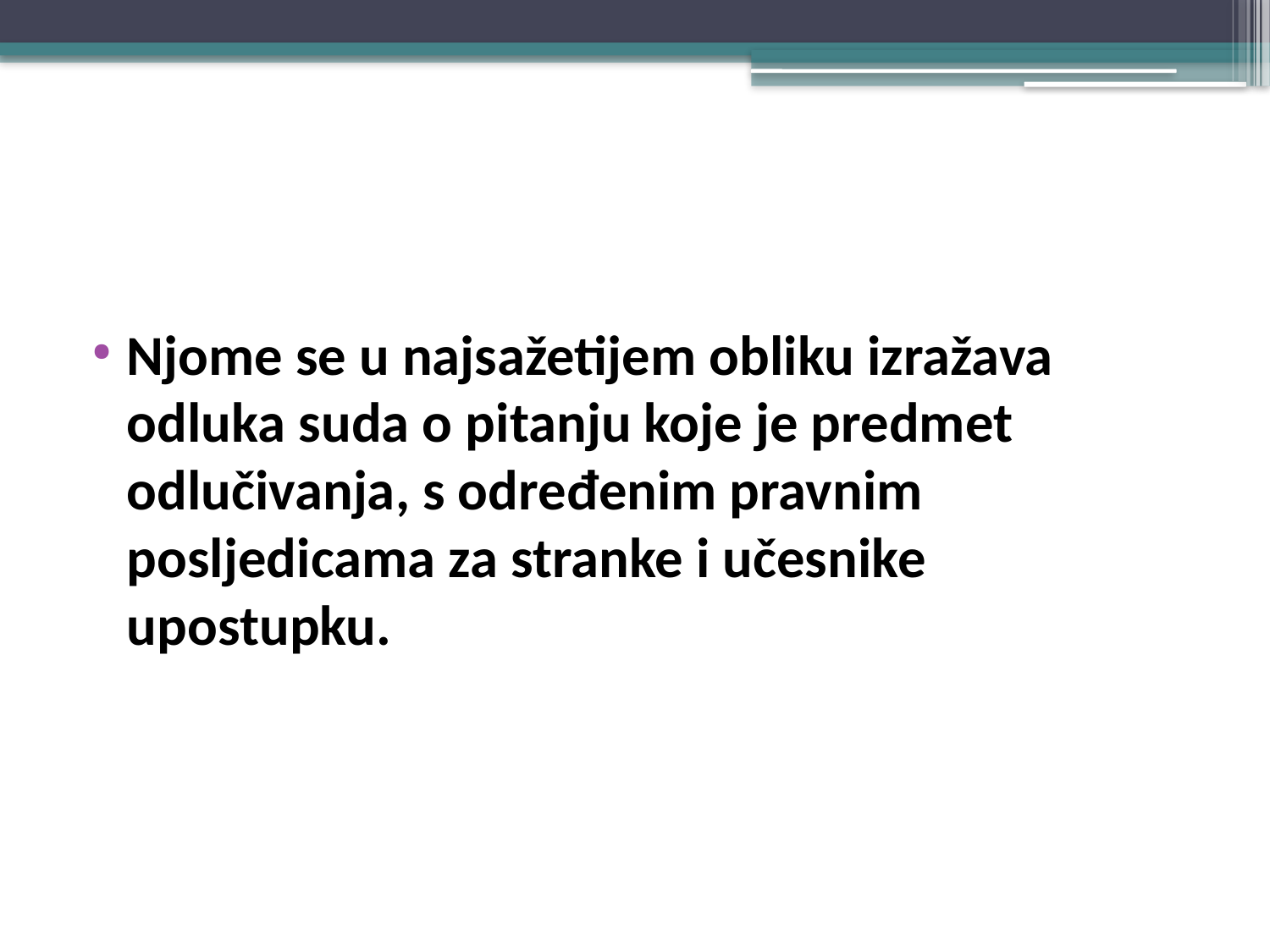

#
Njome se u najsažetijem obliku izražava odluka suda o pitanju koje je predmet odlučivanja, s određenim pravnim posljedicama za stranke i učesnike upostupku.